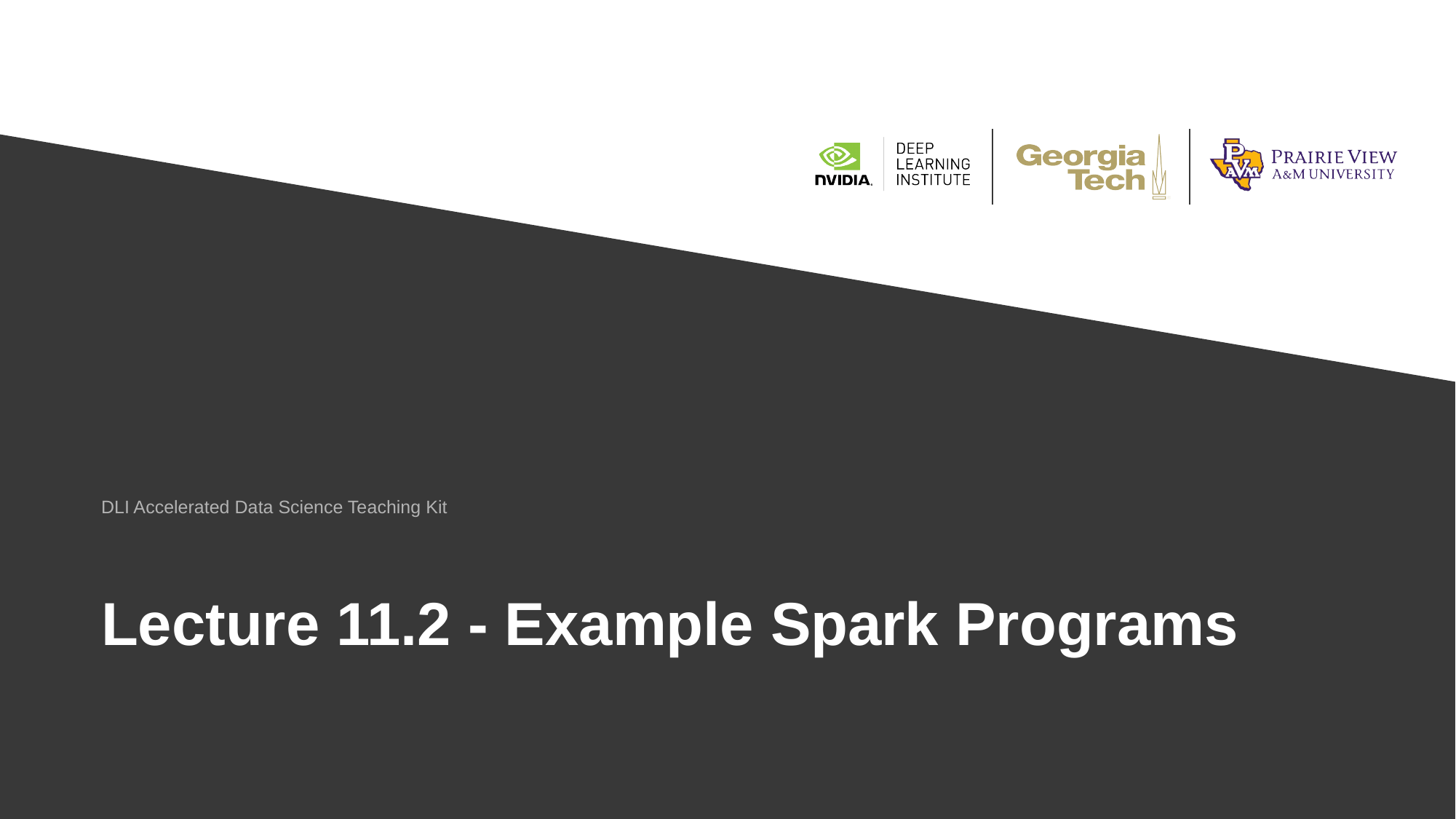

DLI Accelerated Data Science Teaching Kit
# Lecture 11.2 - Example Spark Programs